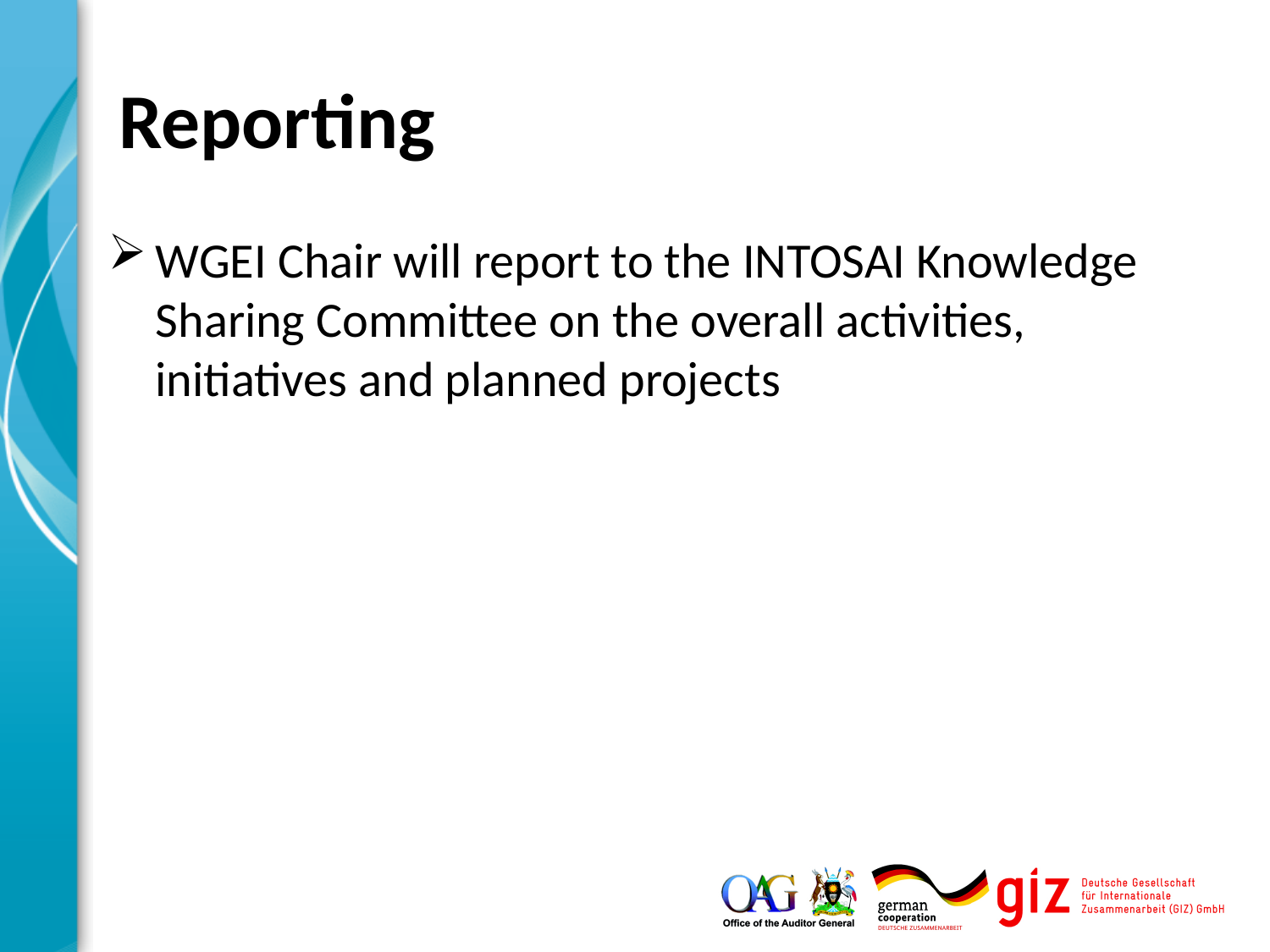

# Reporting
WGEI Chair will report to the INTOSAI Knowledge Sharing Committee on the overall activities, initiatives and planned projects